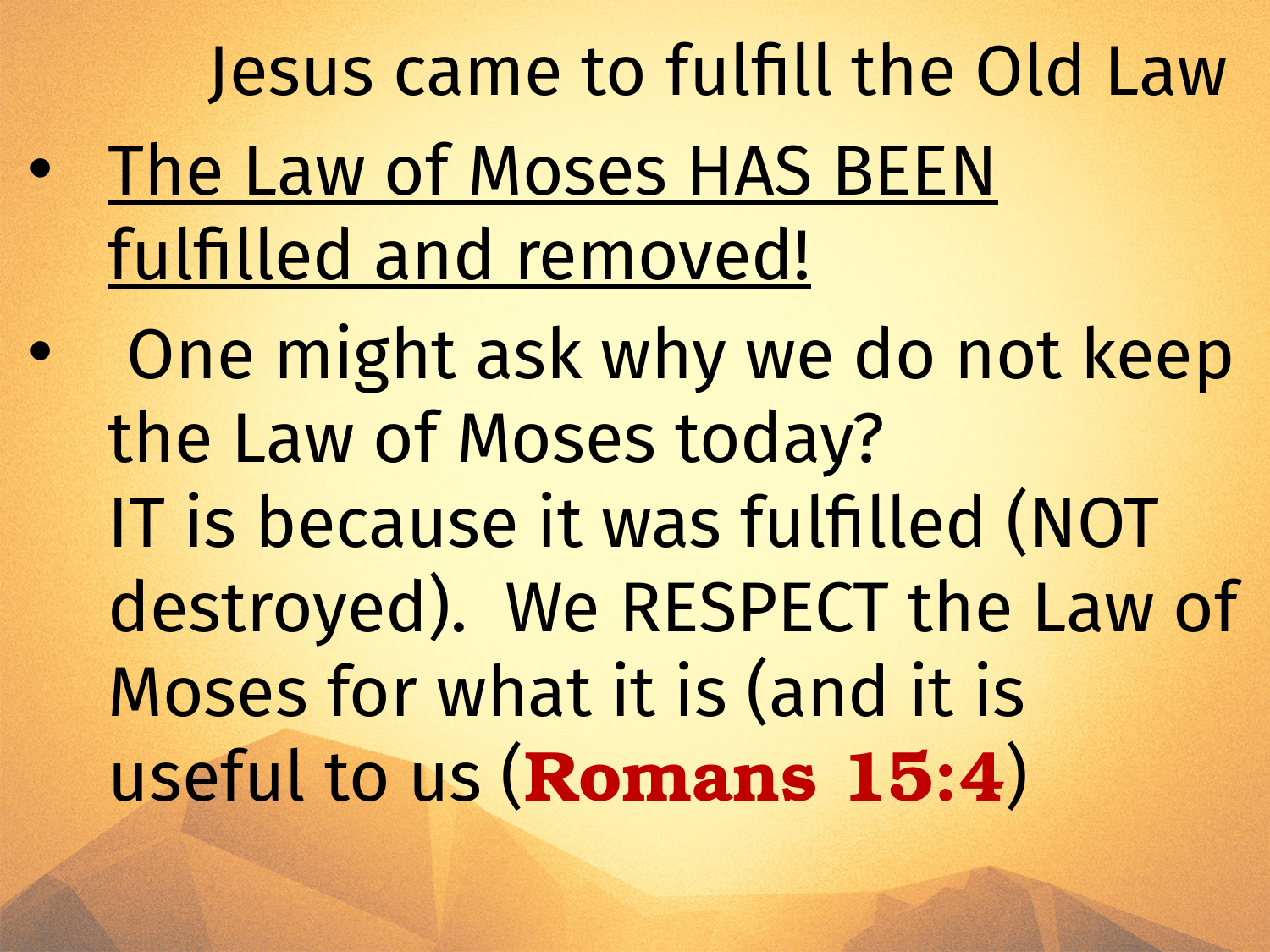

# Jesus came to fulfill the Old Law
The Law of Moses HAS BEEN fulfilled and removed!
 One might ask why we do not keep the Law of Moses today?
IT is because it was fulfilled (NOT destroyed).  We RESPECT the Law of Moses for what it is (and it is useful to us (Romans 15:4)